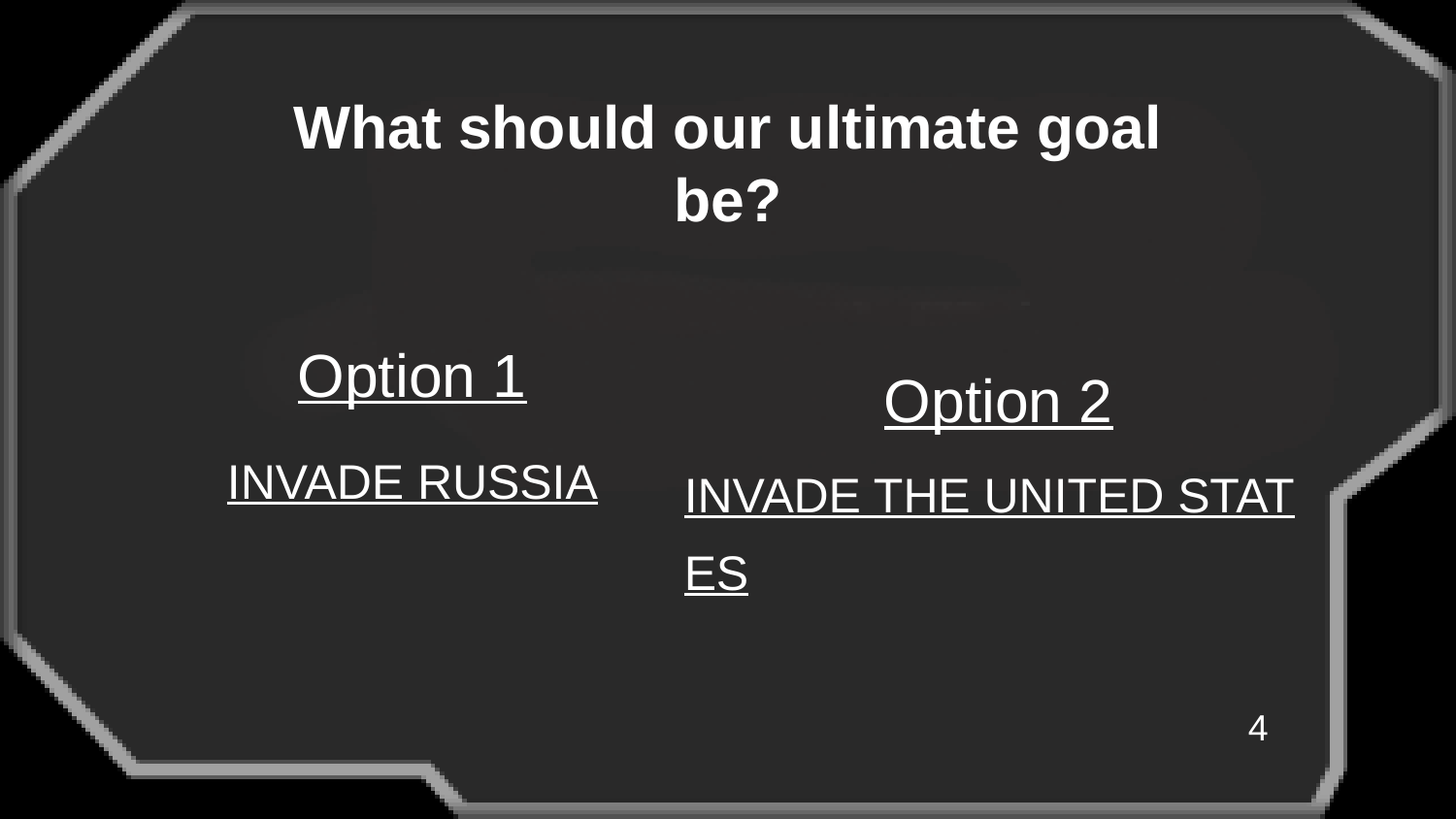

# What should our ultimate goal be?
Option 1
INVADE RUSSIA
Option 2
INVADE THE UNITED STATES

4